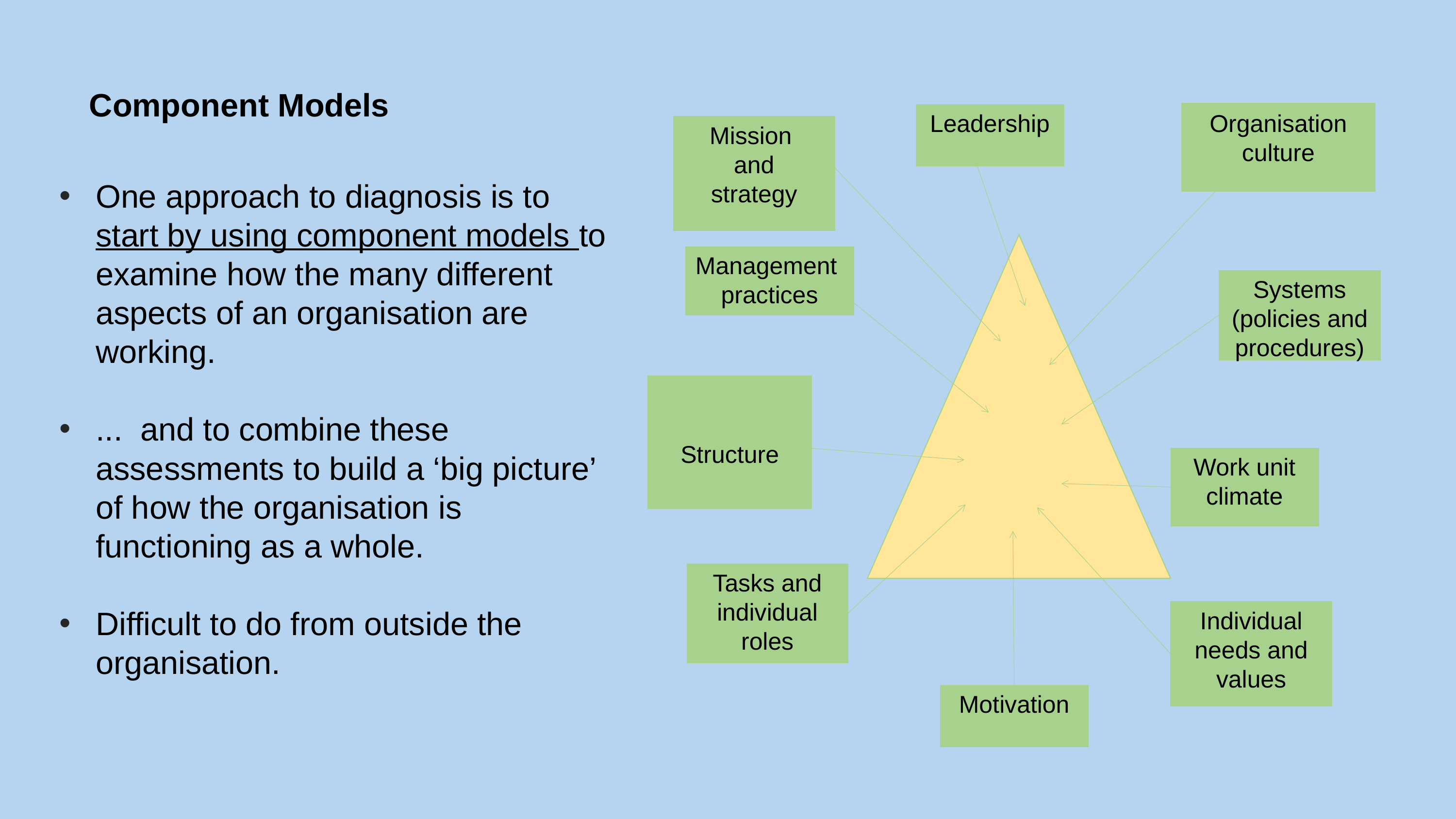

# Component Models
Leadership
Organisation
culture
Mission
and
strategy

Management
practices
Systems
(policies and procedures)

Structure
Work unit
climate
Tasks and individual roles
Individual needs and values
Motivation
One approach to diagnosis is to start by using component models to examine how the many different aspects of an organisation are working.

...  and to combine these assessments to build a ‘big picture’ of how the organisation is functioning as a whole.

Difficult to do from outside the organisation.

29